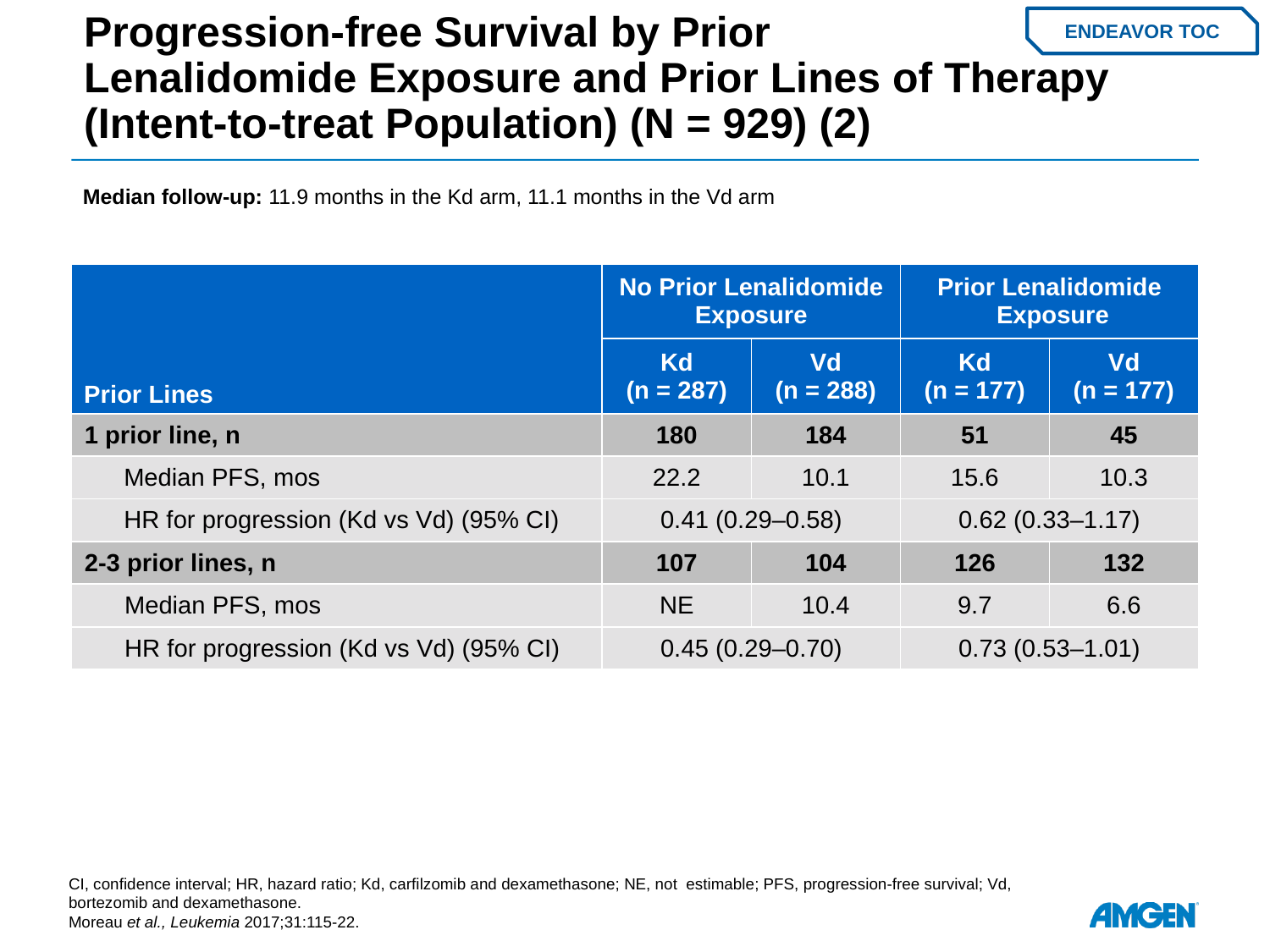

# Progression-free Survival by Prior Lenalidomide Exposure and Prior Lines of Therapy (Intent-to-treat Population) (N = 929) (2)
ENDEAVOR TOC
Median follow-up: 11.9 months in the Kd arm, 11.1 months in the Vd arm
| Prior Lines | No Prior Lenalidomide Exposure |  | Prior Lenalidomide Exposure |  |
| --- | --- | --- | --- | --- |
|  | Kd (n = 287) | Vd (n = 288) | Kd (n = 177) | Vd (n = 177) |
| 1 prior line, n | 180 | 184 | 51 | 45 |
| Median PFS, mos | 22.2 | 10.1 | 15.6 | 10.3 |
| HR for progression (Kd vs Vd) (95% CI) | 0.41 (0.29–0.58) |  | 0.62 (0.33–1.17) |  |
| 2-3 prior lines, n | 107 | 104 | 126 | 132 |
| Median PFS, mos | NE | 10.4 | 9.7 | 6.6 |
| HR for progression (Kd vs Vd) (95% CI) | 0.45 (0.29–0.70) |  | 0.73 (0.53–1.01) |  |
CI, confidence interval; HR, hazard ratio; Kd, carfilzomib and dexamethasone; NE, not  estimable; PFS, progression-free survival; Vd, bortezomib and dexamethasone.
Moreau et al., Leukemia 2017;31:115-22.